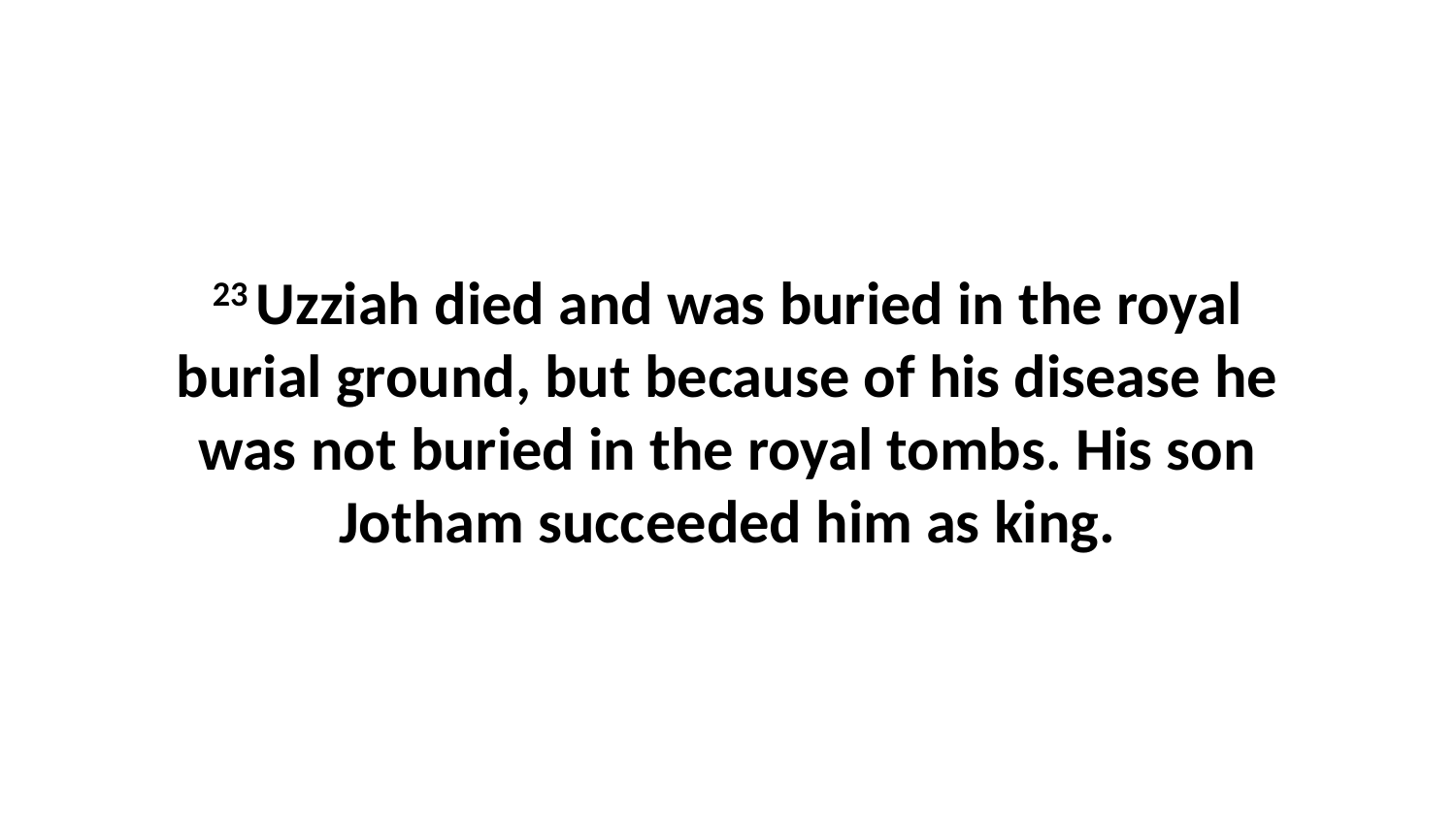

23 Uzziah died and was buried in the royal burial ground, but because of his disease he was not buried in the royal tombs. His son Jotham succeeded him as king.